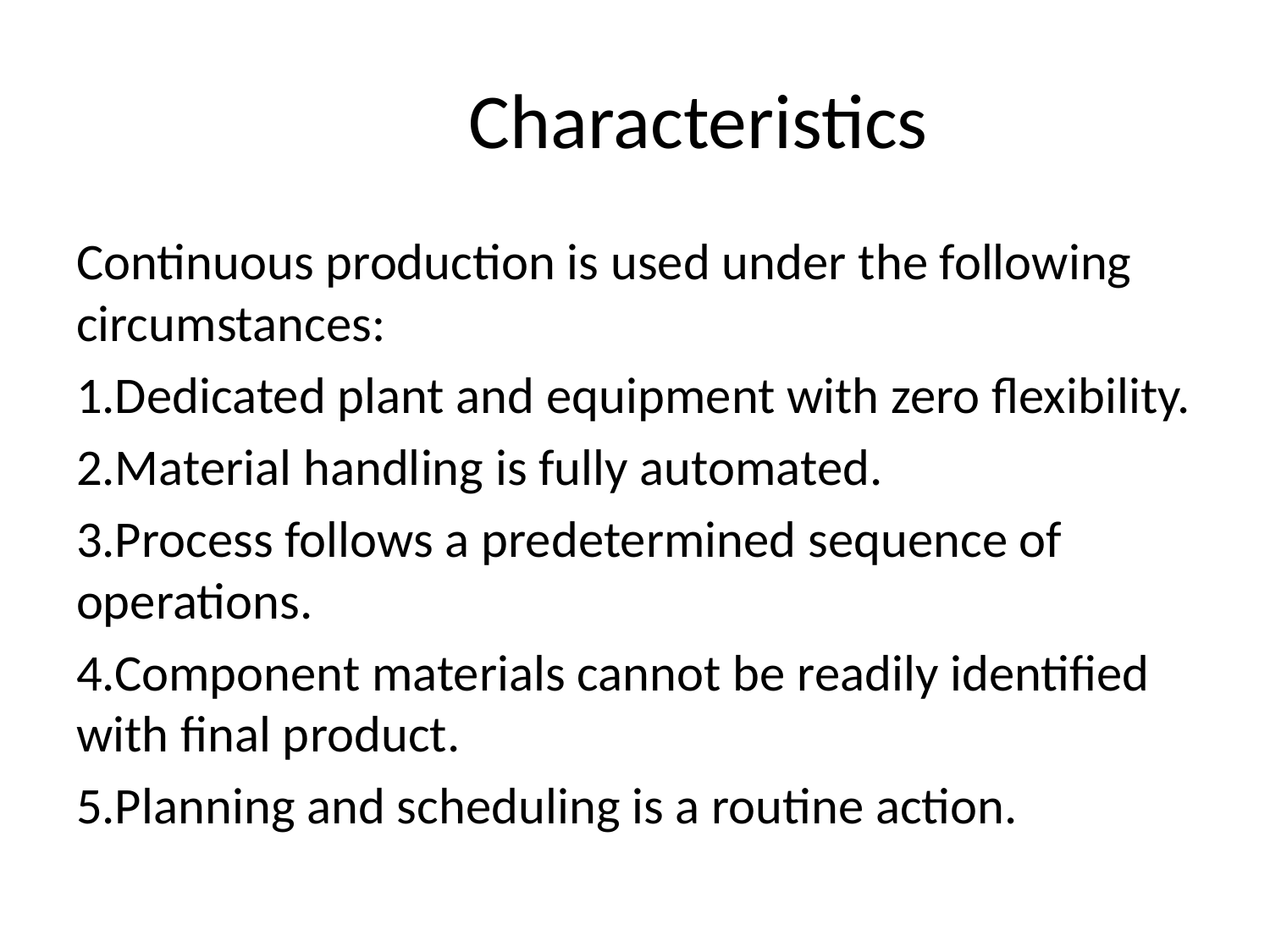

# Characteristics
Continuous production is used under the following circumstances:
1.Dedicated plant and equipment with zero flexibility.
2.Material handling is fully automated.
3.Process follows a predetermined sequence of operations.
4.Component materials cannot be readily identified with final product.
5.Planning and scheduling is a routine action.